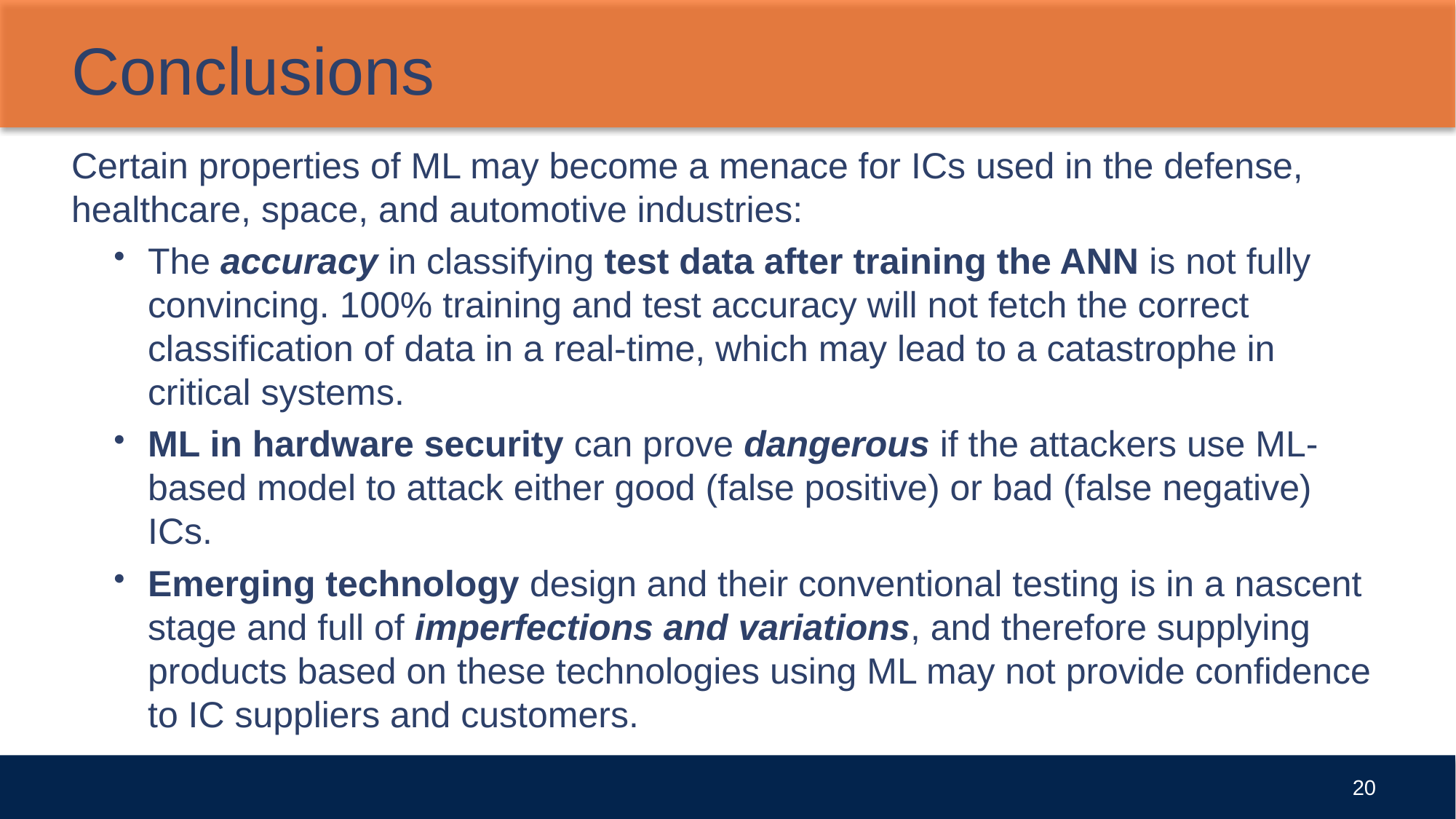

# Conclusions
Certain properties of ML may become a menace for ICs used in the defense, healthcare, space, and automotive industries:
The accuracy in classifying test data after training the ANN is not fully convincing. 100% training and test accuracy will not fetch the correct classification of data in a real-time, which may lead to a catastrophe in critical systems.
ML in hardware security can prove dangerous if the attackers use ML-based model to attack either good (false positive) or bad (false negative) ICs.
Emerging technology design and their conventional testing is in a nascent stage and full of imperfections and variations, and therefore supplying products based on these technologies using ML may not provide confidence to IC suppliers and customers.